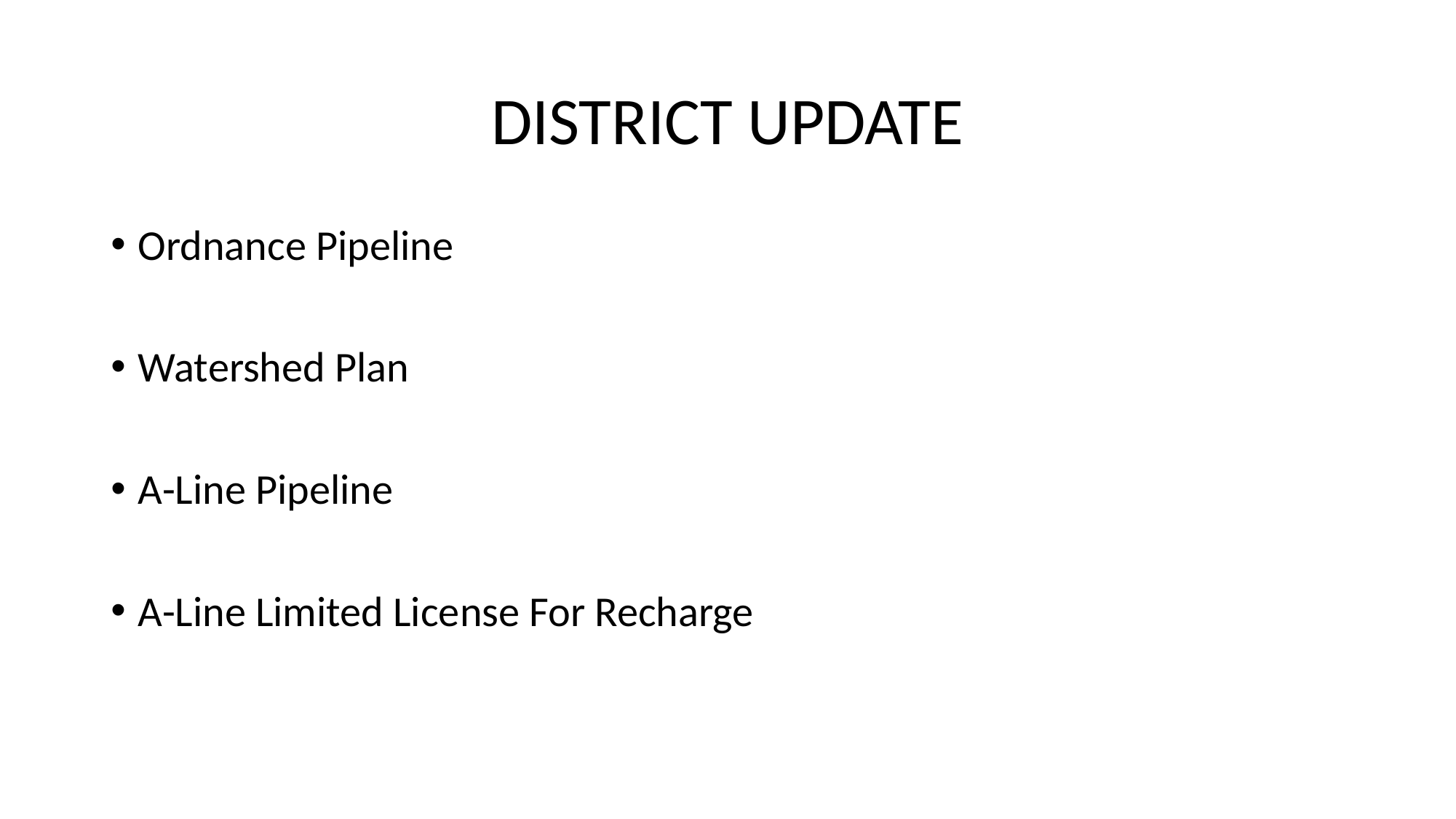

# DISTRICT UPDATE
Ordnance Pipeline

Watershed Plan

A-Line Pipeline

A-Line Limited License For Recharge